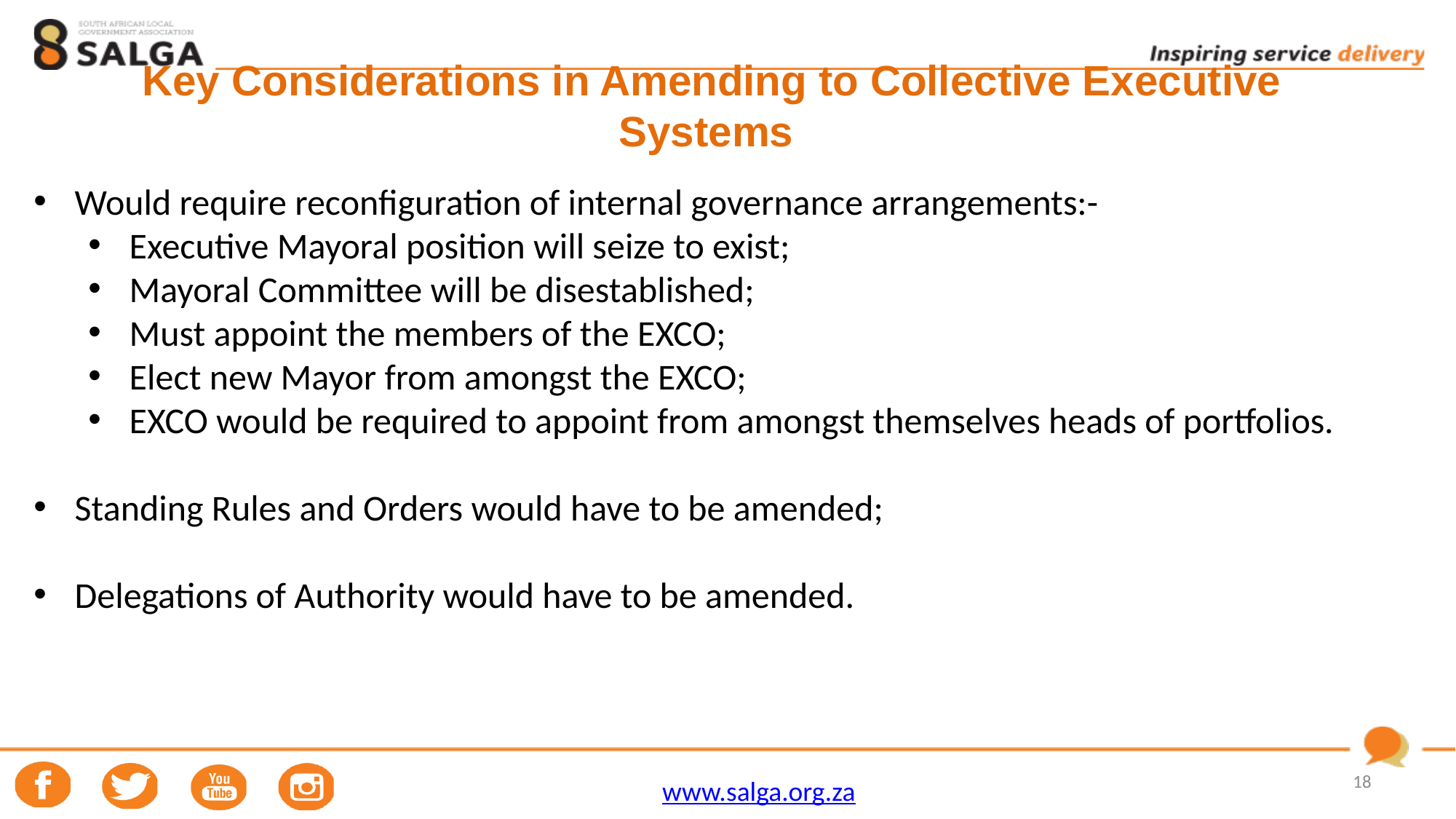

Key Considerations in Amending to Collective Executive Systems

Would require reconfiguration of internal governance arrangements:-
Executive Mayoral position will seize to exist;
Mayoral Committee will be disestablished;
Must appoint the members of the EXCO;
Elect new Mayor from amongst the EXCO;
EXCO would be required to appoint from amongst themselves heads of portfolios.

Standing Rules and Orders would have to be amended;

Delegations of Authority would have to be amended.
18